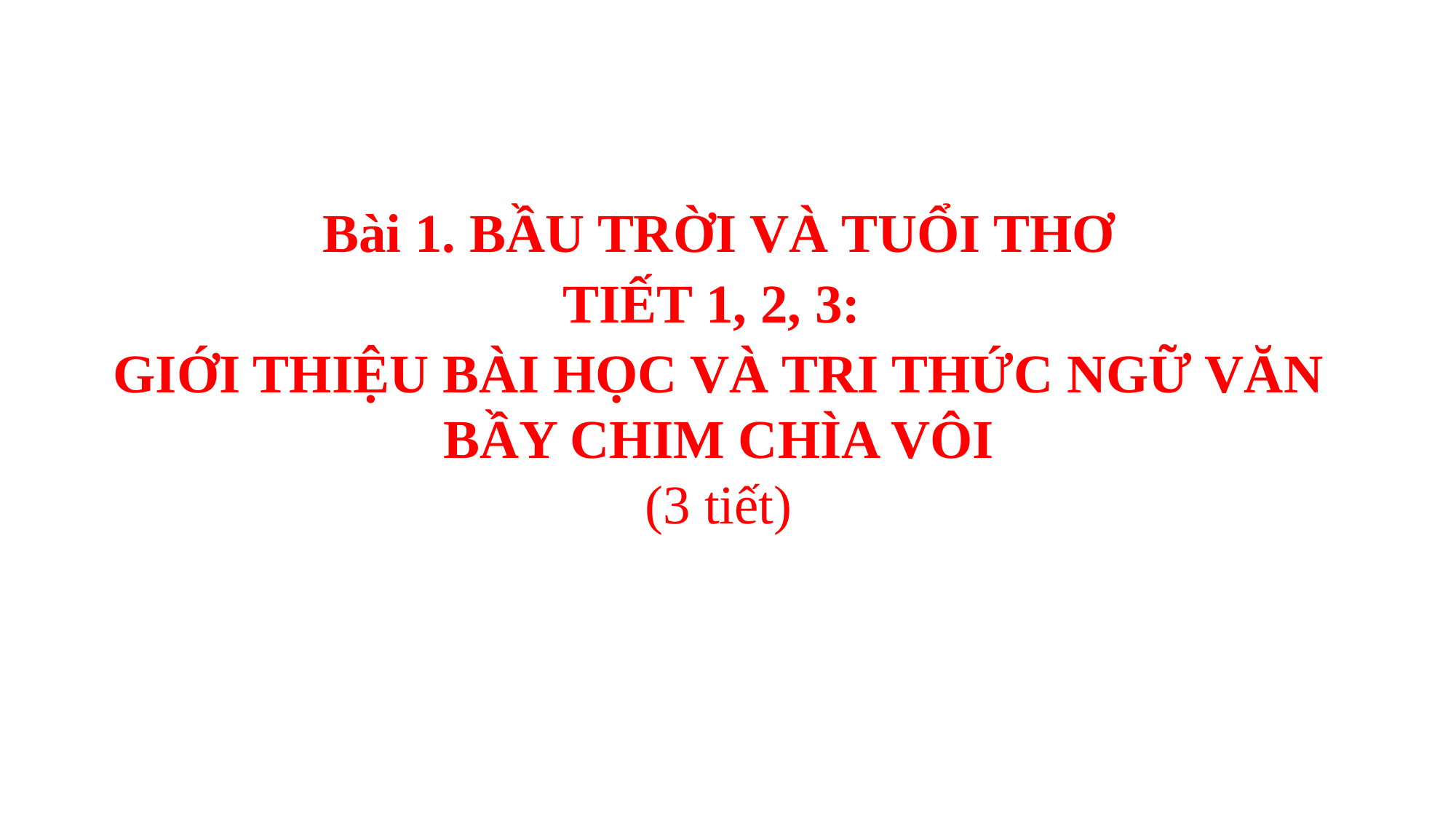

Bài 1. BẦU TRỜI VÀ TUỔI THƠ
TIẾT 1, 2, 3:
GIỚI THIỆU BÀI HỌC VÀ TRI THỨC NGỮ VĂN
BẦY CHIM CHÌA VÔI
(3 tiết)